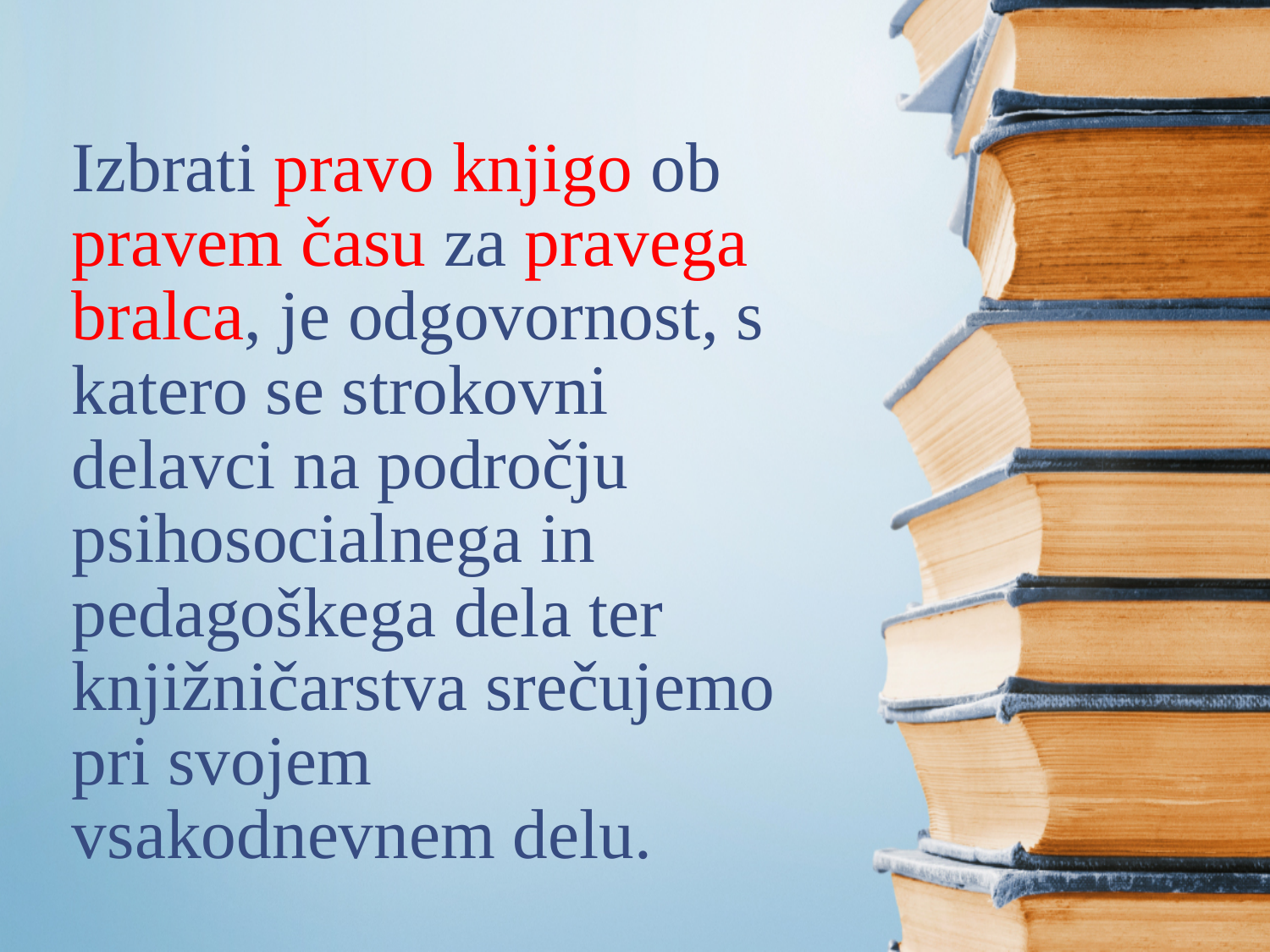

Izbrati pravo knjigo ob pravem času za pravega bralca, je odgovornost, s katero se strokovni delavci na področju psihosocialnega in pedagoškega dela ter knjižničarstva srečujemo pri svojem vsakodnevnem delu.